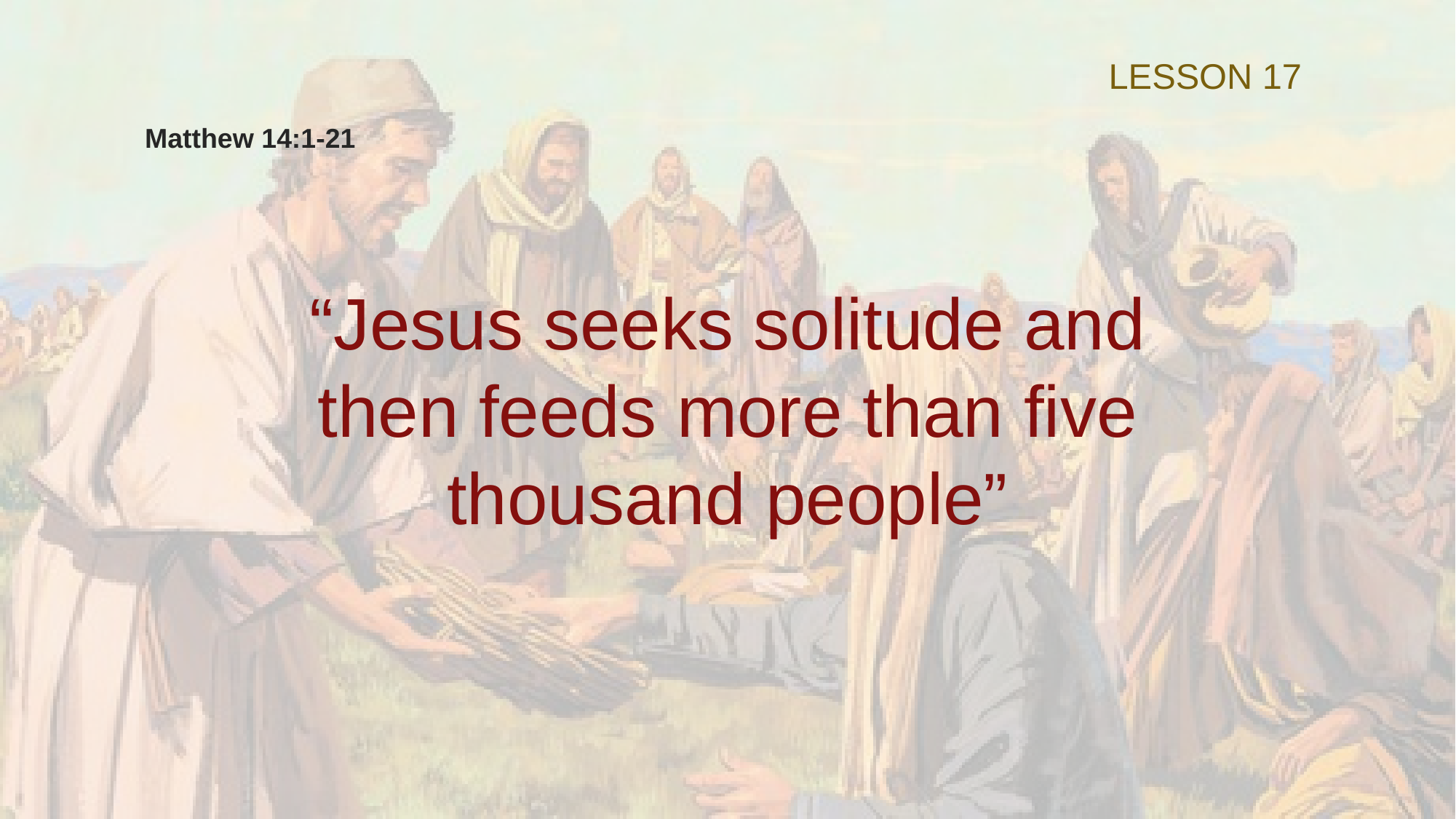

LESSON 17
Matthew 14:1-21
“Jesus seeks solitude and then feeds more than five thousand people”